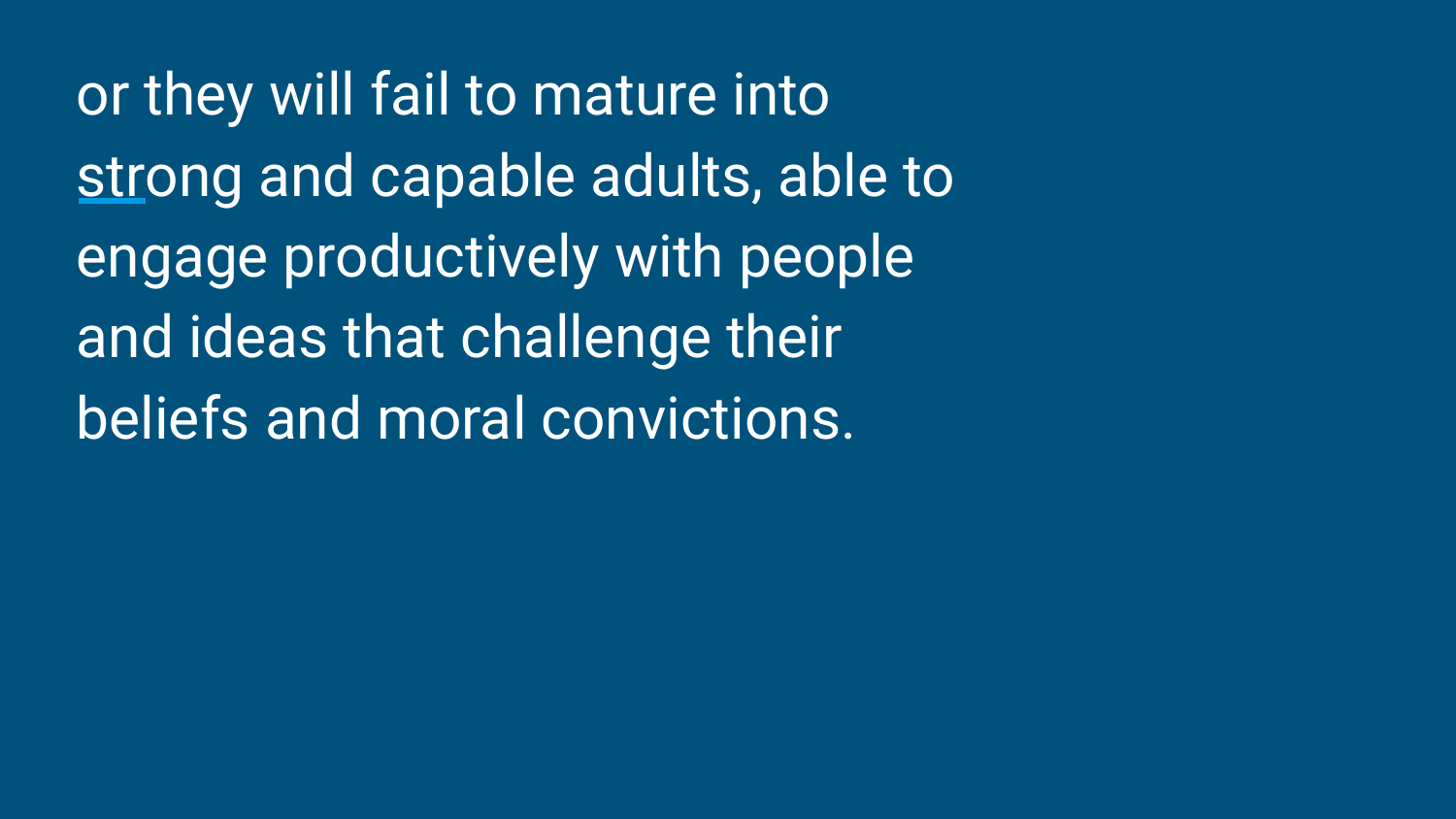

or they will fail to mature into strong and capable adults, able to engage productively with people and ideas that challenge their beliefs and moral convictions.